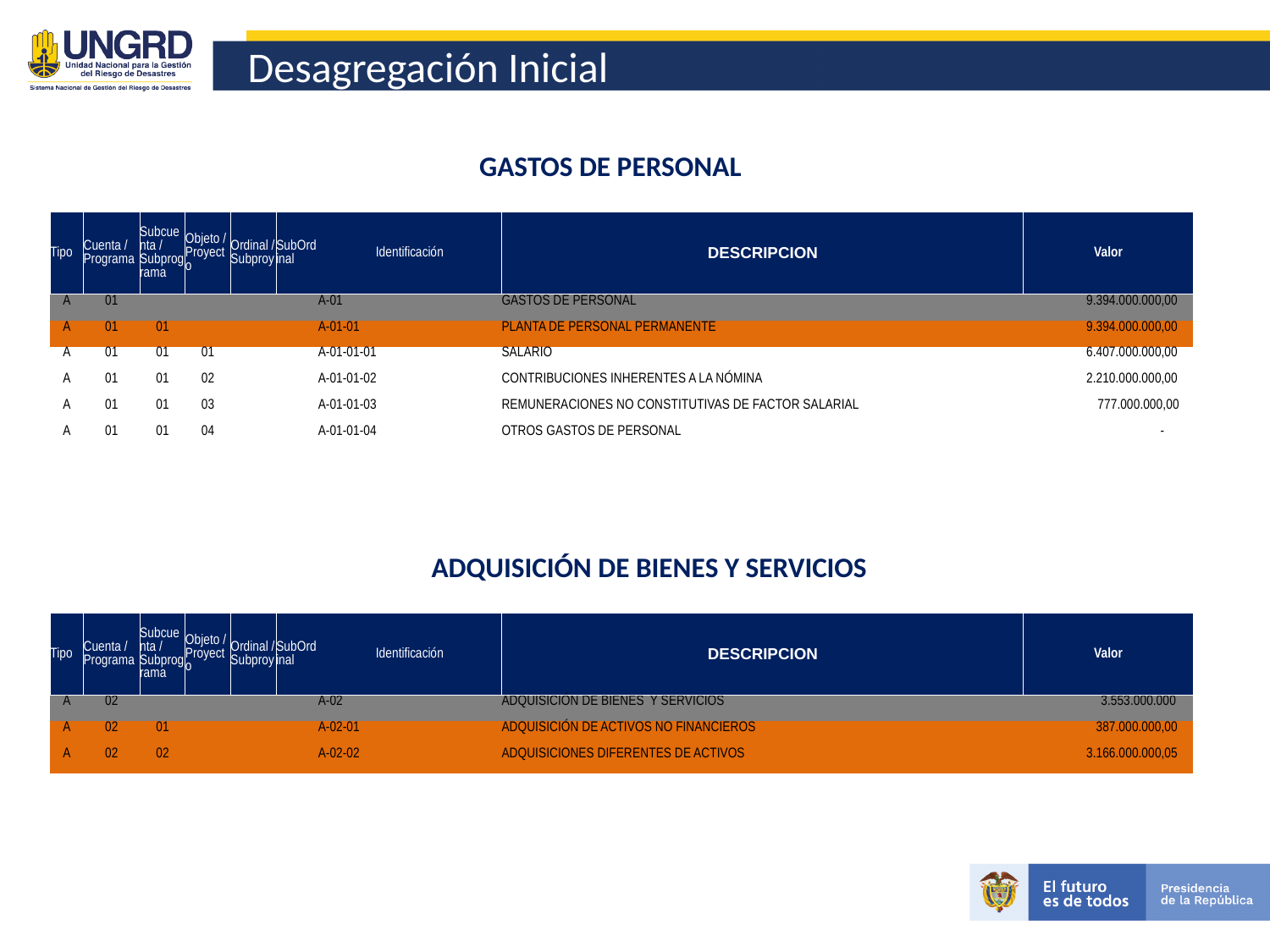

# Desagregación Inicial
GASTOS DE PERSONAL
| Tipo | Cuenta / Programa | Subcuenta / Subprograma | Objeto / Proyecto | Ordinal / Subproy | SubOrdinal | Identificación | DESCRIPCION | Valor |
| --- | --- | --- | --- | --- | --- | --- | --- | --- |
| A | 01 |  |  |  |  | A-01 | GASTOS DE PERSONAL | 9.394.000.000,00 |
| A | 01 | 01 |  |  |  | A-01-01 | PLANTA DE PERSONAL PERMANENTE | 9.394.000.000,00 |
| A | 01 | 01 | 01 |  |  | A-01-01-01 | SALARIO | 6.407.000.000,00 |
| A | 01 | 01 | 02 |  |  | A-01-01-02 | CONTRIBUCIONES INHERENTES A LA NÓMINA | 2.210.000.000,00 |
| A | 01 | 01 | 03 |  |  | A-01-01-03 | REMUNERACIONES NO CONSTITUTIVAS DE FACTOR SALARIAL | 777.000.000,00 |
| A | 01 | 01 | 04 |  |  | A-01-01-04 | OTROS GASTOS DE PERSONAL | - |
ADQUISICIÓN DE BIENES Y SERVICIOS
| Tipo | Cuenta / Programa | Subcuenta / Subprograma | Objeto / Proyecto | Ordinal / Subproy | SubOrdinal | Identificación | DESCRIPCION | Valor |
| --- | --- | --- | --- | --- | --- | --- | --- | --- |
| A | 02 |  |  |  |  | A-02 | ADQUISICIÓN DE BIENES Y SERVICIOS | 3.553.000.000 |
| A | 02 | 01 |  |  |  | A-02-01 | ADQUISICIÓN DE ACTIVOS NO FINANCIEROS | 387.000.000,00 |
| A | 02 | 02 |  |  |  | A-02-02 | ADQUISICIONES DIFERENTES DE ACTIVOS | 3.166.000.000,05 |